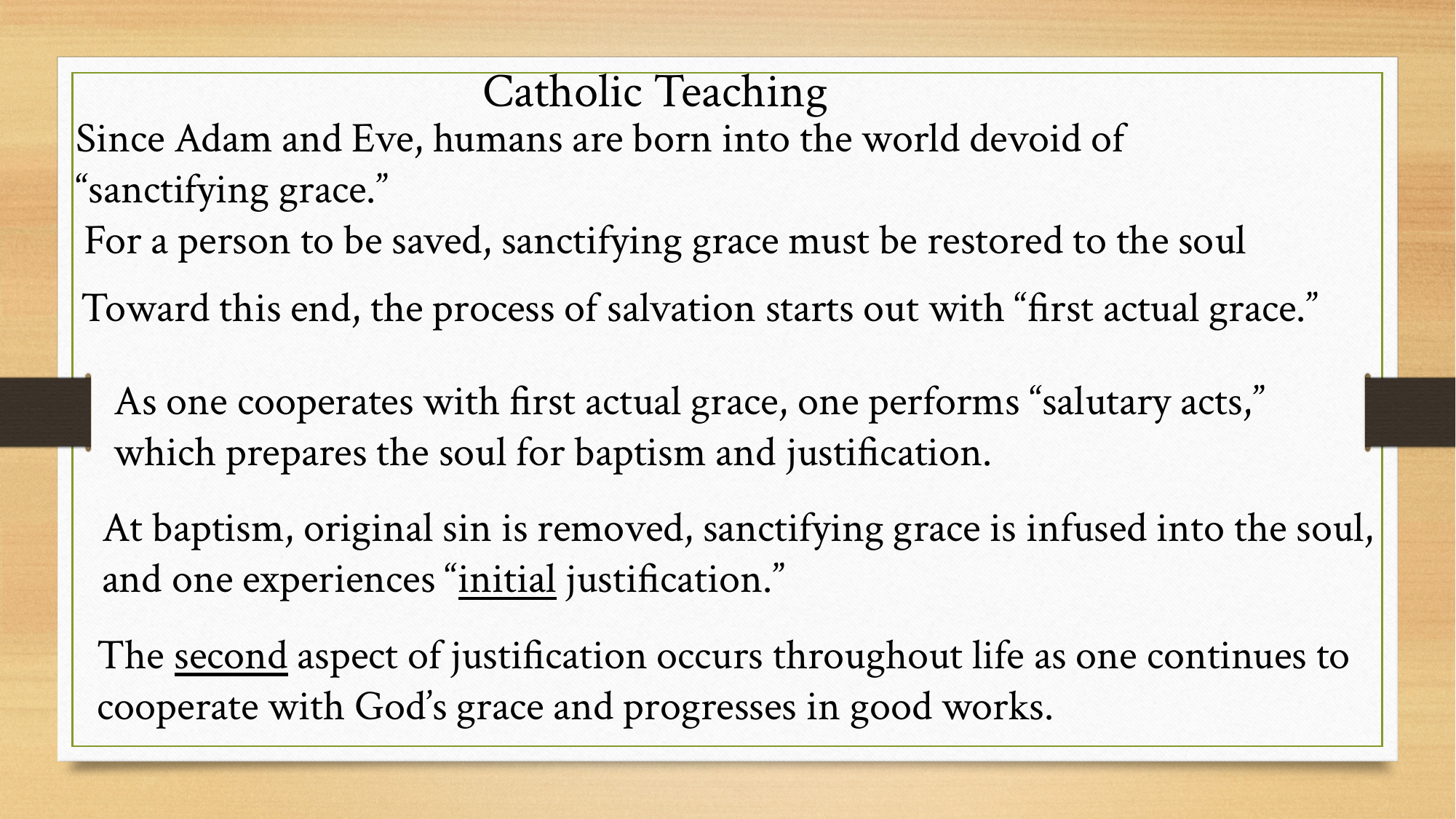

Catholic Teaching
Since Adam and Eve, humans are born into the world devoid of
“sanctifying grace.”
For a person to be saved, sanctifying grace must be restored to the soul
Toward this end, the process of salvation starts out with “first actual grace.”
As one cooperates with first actual grace, one performs “salutary acts,”
which prepares the soul for baptism and justification.
At baptism, original sin is removed, sanctifying grace is infused into the soul,
and one experiences “initial justification.”
The second aspect of justification occurs throughout life as one continues to
cooperate with God’s grace and progresses in good works.